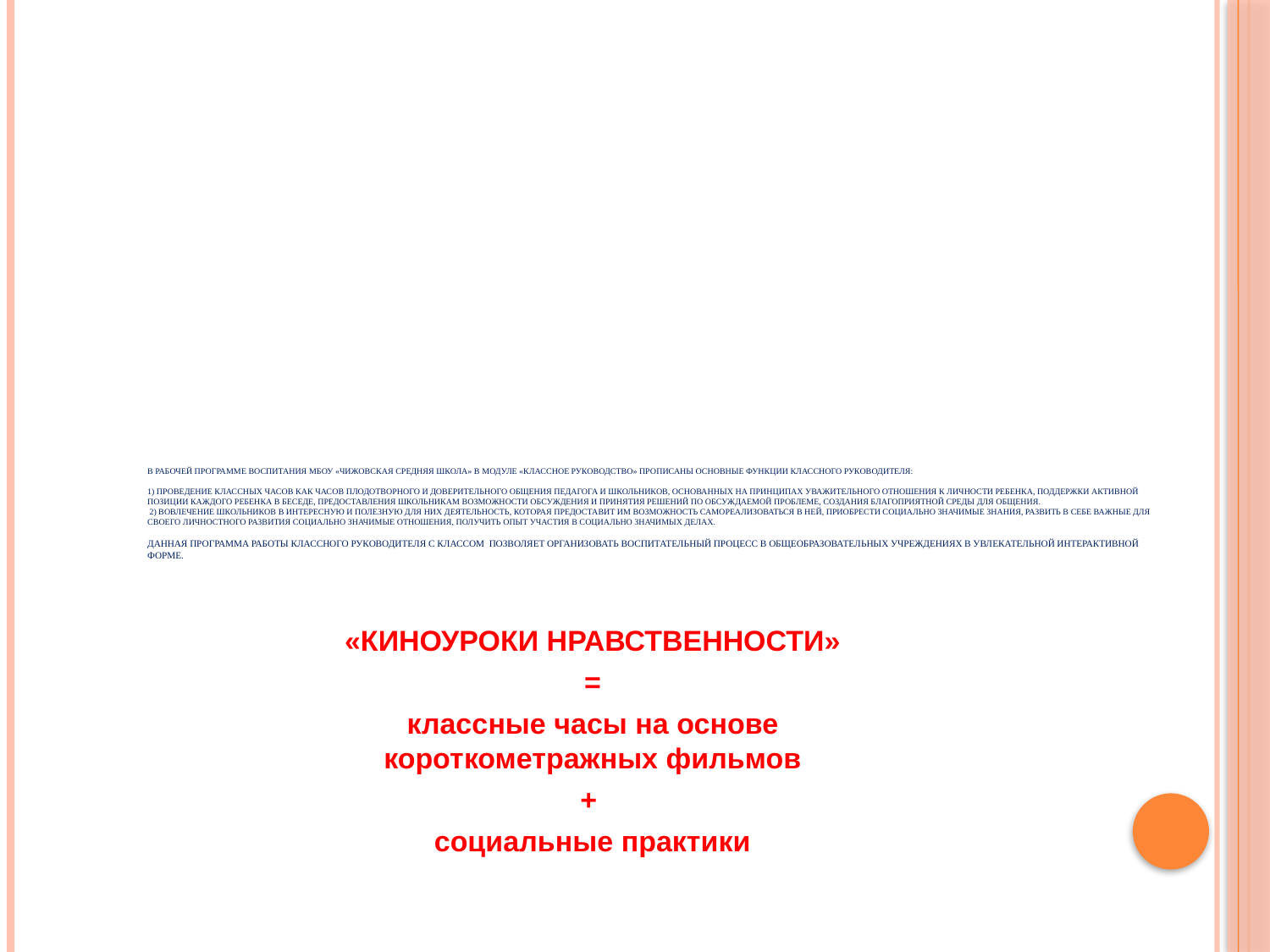

# В Рабочей программе воспитания МБОУ «Чижовская средняя школа» в модуле «Классное руководство» прописаны основные функции классного руководителя: 1) проведение классных часов как часов плодотворного и доверительного общения педагога и школьников, основанных на принципах уважительного отношения к личности ребенка, поддержки активной позиции каждого ребенка в беседе, предоставления школьникам возможности обсуждения и принятия решений по обсуждаемой проблеме, создания благоприятной среды для общения. 2) вовлечение школьников в интересную и полезную для них деятельность, которая предоставит им возможность самореализоваться в ней, приобрести социально значимые знания, развить в себе важные для своего личностного развития социально значимые отношения, получить опыт участия в социально значимых делах.   Данная программа работы классного руководителя с классом  позволяет организовать воспитательный процесс в общеобразовательных учреждениях в увлекательной интерактивной форме.
«КИНОУРОКИ НРАВСТВЕННОСТИ»
=
классные часы на основе короткометражных фильмов
+
социальные практики